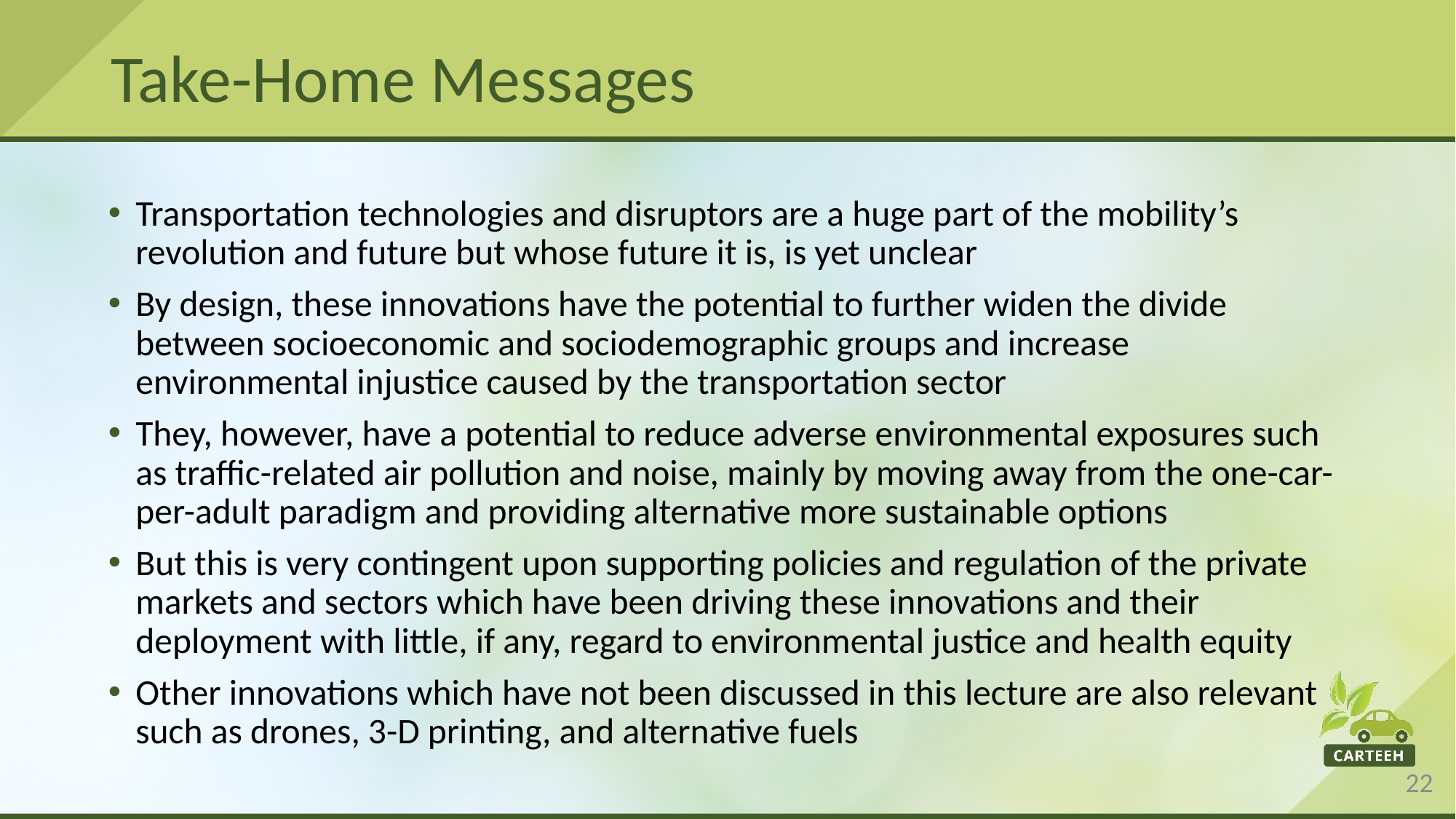

# Take-Home Messages
Transportation technologies and disruptors are a huge part of the mobility’s revolution and future but whose future it is, is yet unclear
By design, these innovations have the potential to further widen the divide between socioeconomic and sociodemographic groups and increase environmental injustice caused by the transportation sector
They, however, have a potential to reduce adverse environmental exposures such as traffic-related air pollution and noise, mainly by moving away from the one-car-per-adult paradigm and providing alternative more sustainable options
But this is very contingent upon supporting policies and regulation of the private markets and sectors which have been driving these innovations and their deployment with little, if any, regard to environmental justice and health equity
Other innovations which have not been discussed in this lecture are also relevant such as drones, 3-D printing, and alternative fuels